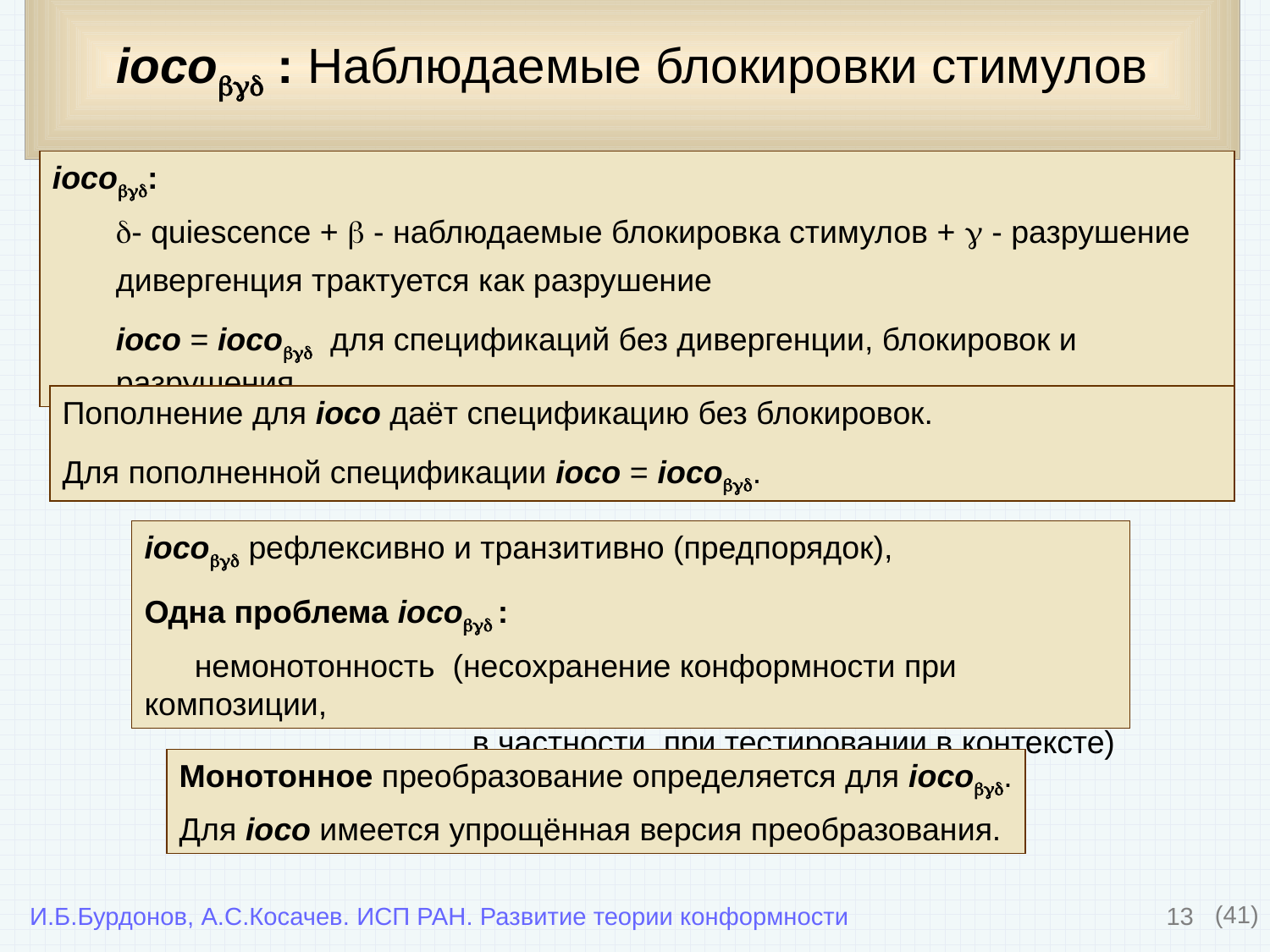

# iocoβγδ : Наблюдаемые блокировки стимулов
iocoβγδ:
δ- quiescence + β - наблюдаемые блокировка стимулов + γ - разрушение
дивергенция трактуется как разрушение
ioco = iocoβγδ  для спецификаций без дивергенции, блокировок и разрушения.
Пополнение для ioco даёт спецификацию без блокировок.
Для пополненной спецификации ioco = iocoβγδ.
iocoβγδ рефлексивно и транзитивно (предпорядок),
Одна проблема iocoβγδ :
немонотонность  (несохранение конформности при композиции,
                                     в частности, при тестировании в контексте)
Монотонное преобразование определяется для iocoβγδ.
Для ioco имеется упрощённая версия преобразования.
13
(41)
И.Б.Бурдонов, А.С.Косачев. ИСП РАН. Развитие теории конформности